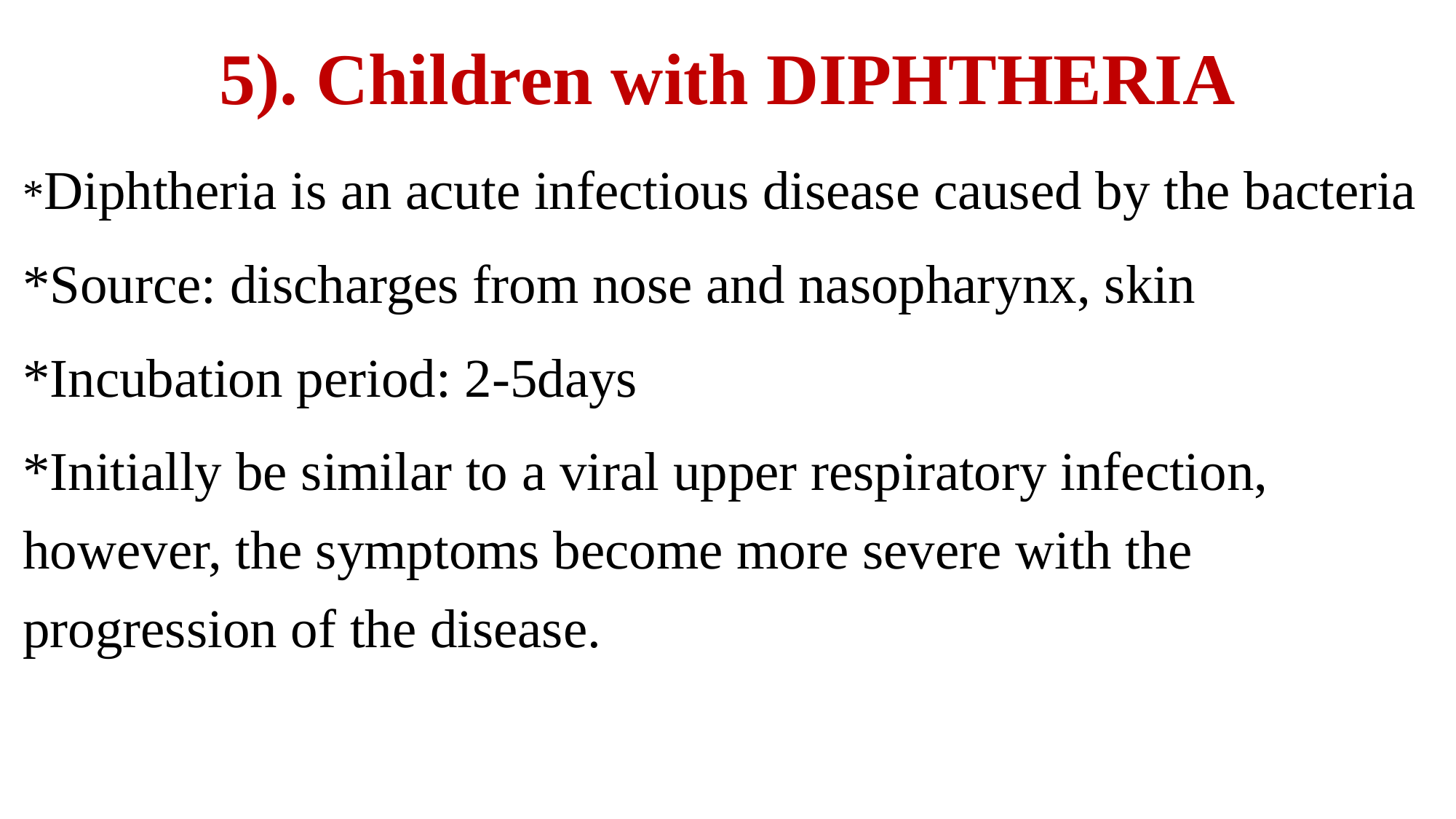

# 5). Children with DIPHTHERIA
*Diphtheria is an acute infectious disease caused by the bacteria
*Source: discharges from nose and nasopharynx, skin
*Incubation period: 2-5days
*Initially be similar to a viral upper respiratory infection, however, the symptoms become more severe with the progression of the disease.